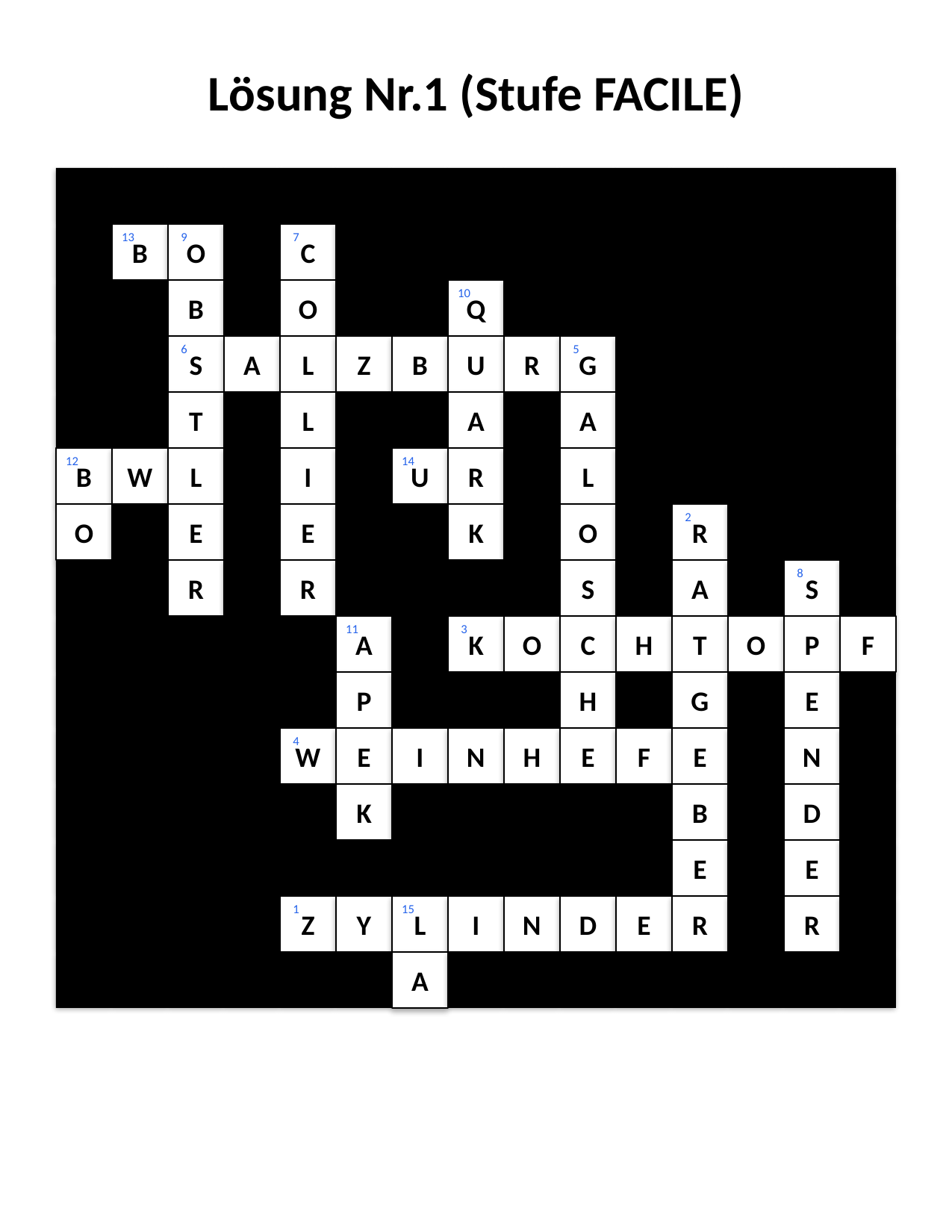

#
Lösung Nr.1 (Stufe FACILE)

B
13
O
9

C
7

B

O

Q
10

S
6
A
L
Z
B
U
R
G
5

T

L

A

A

B
12
W
L

I

U
14
R

L

O

E

E

K

O

R
2

R

R

S

A

S
8

A
11

K
3
O
C
H
T
O
P
F

P

H

G

E

W
4
E
I
N
H
E
F
E

N

K

B

D

E

E

Z
1
Y
L
15
I
N
D
E
R

R

A